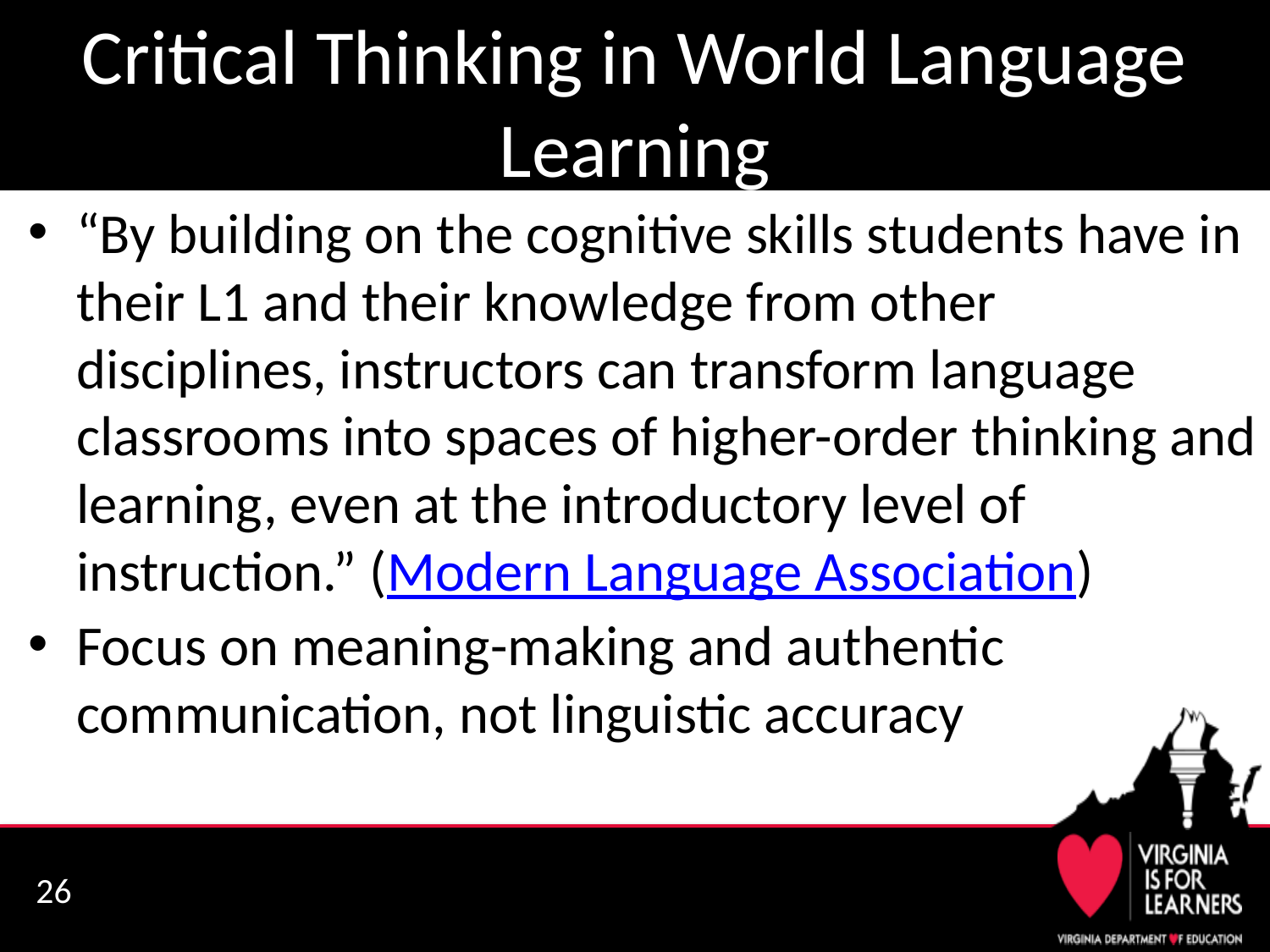

# Critical Thinking in World Language Learning
“By building on the cognitive skills students have in their L1 and their knowledge from other disciplines, instructors can transform language classrooms into spaces of higher-order thinking and learning, even at the introductory level of instruction.” (Modern Language Association)
Focus on meaning-making and authentic communication, not linguistic accuracy